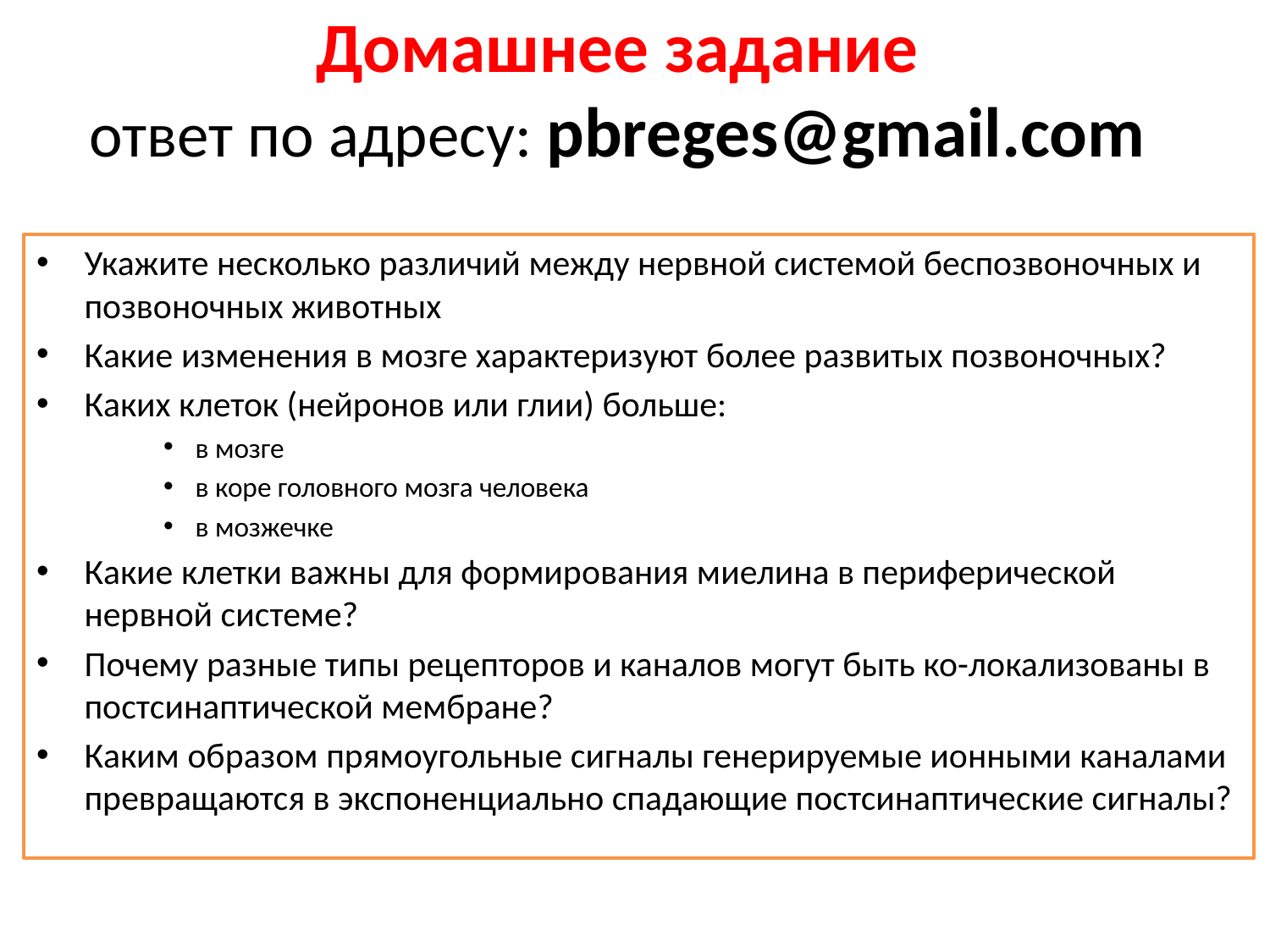

# Домашнее задание ответ по адресу: pbreges@gmail.com
Укажите несколько различий между нервной системой беспозвоночных и позвоночных животных
Какие изменения в мозге характеризуют более развитых позвоночных?
Каких клеток (нейронов или глии) больше:
в мозге
в коре головного мозга человека
в мозжечке
Какие клетки важны для формирования миелина в периферической нервной системе?
Почему разные типы рецепторов и каналов могут быть ко-локализованы в постсинаптической мембране?
Каким образом прямоугольные сигналы генерируемые ионными каналами превращаются в экспоненциально спадающие постсинаптические сигналы?